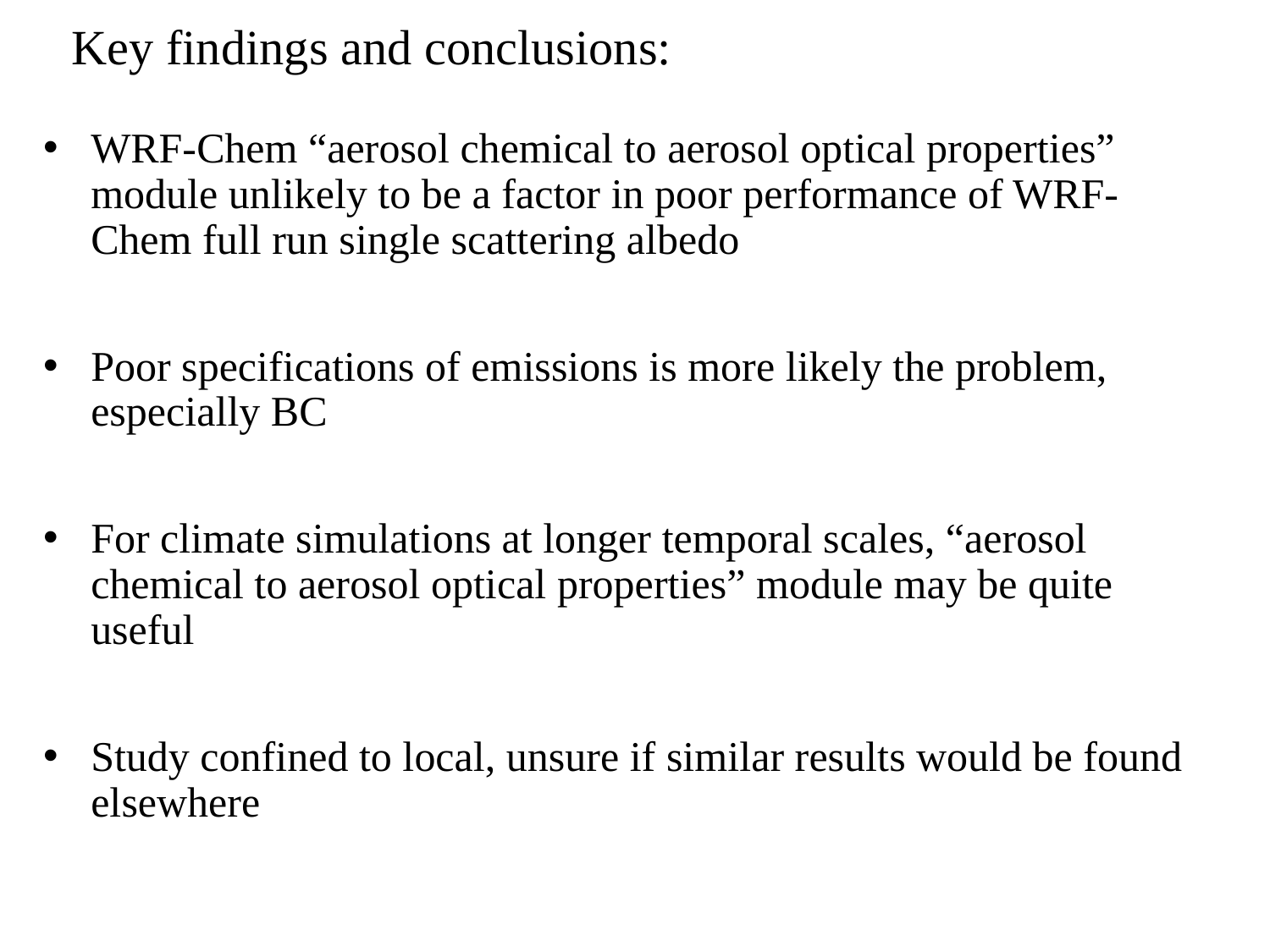

Key findings and conclusions:
WRF-Chem “aerosol chemical to aerosol optical properties” module unlikely to be a factor in poor performance of WRF-Chem full run single scattering albedo

Poor specifications of emissions is more likely the problem, especially BC

For climate simulations at longer temporal scales, “aerosol chemical to aerosol optical properties” module may be quite useful

Study confined to local, unsure if similar results would be found elsewhere